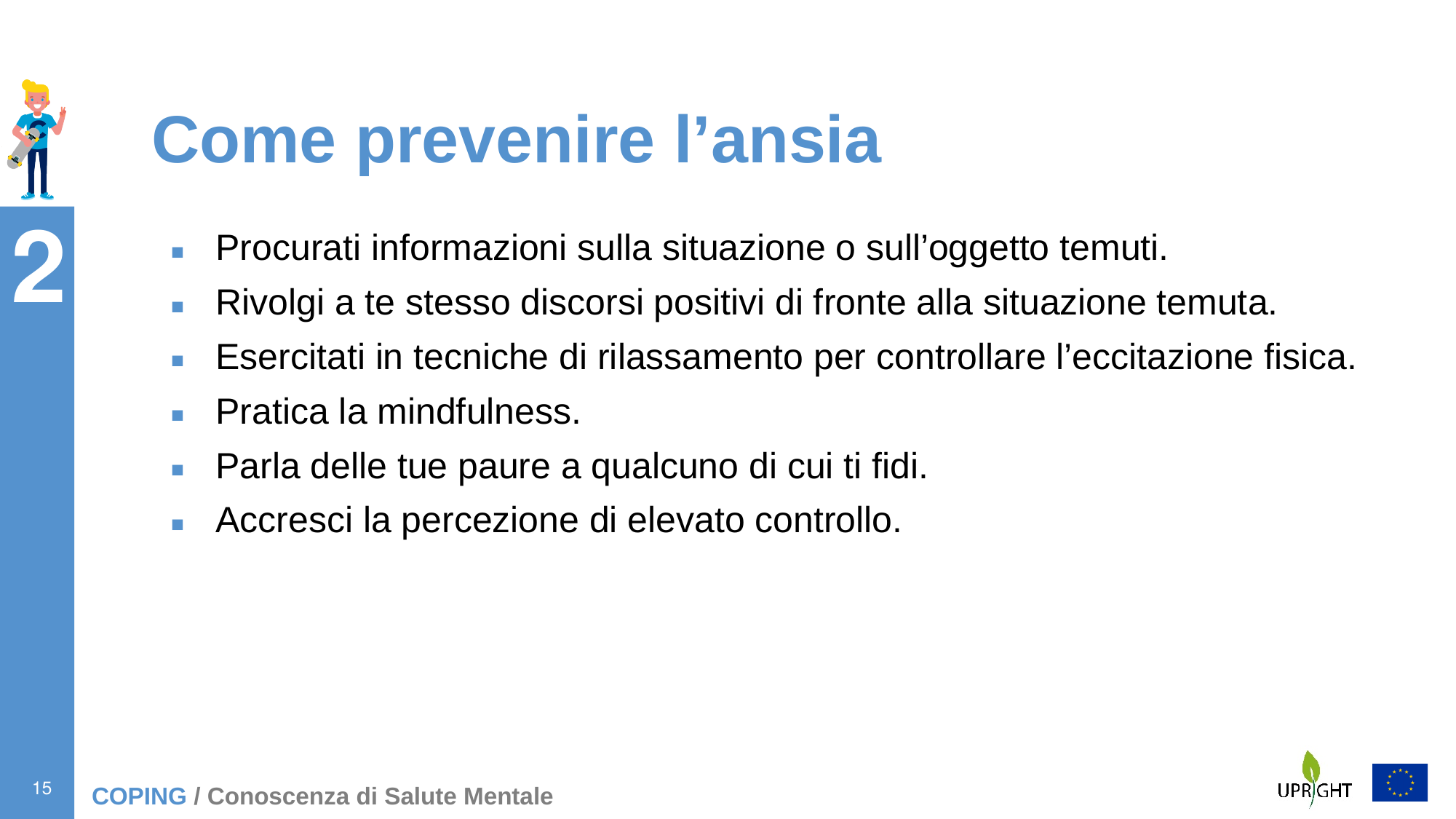

# Come prevenire l’ansia
Procurati informazioni sulla situazione o sull’oggetto temuti.
Rivolgi a te stesso discorsi positivi di fronte alla situazione temuta.
Esercitati in tecniche di rilassamento per controllare l’eccitazione fisica.
Pratica la mindfulness.
Parla delle tue paure a qualcuno di cui ti fidi.
Accresci la percezione di elevato controllo.
COPING / Conoscenza di Salute Mentale